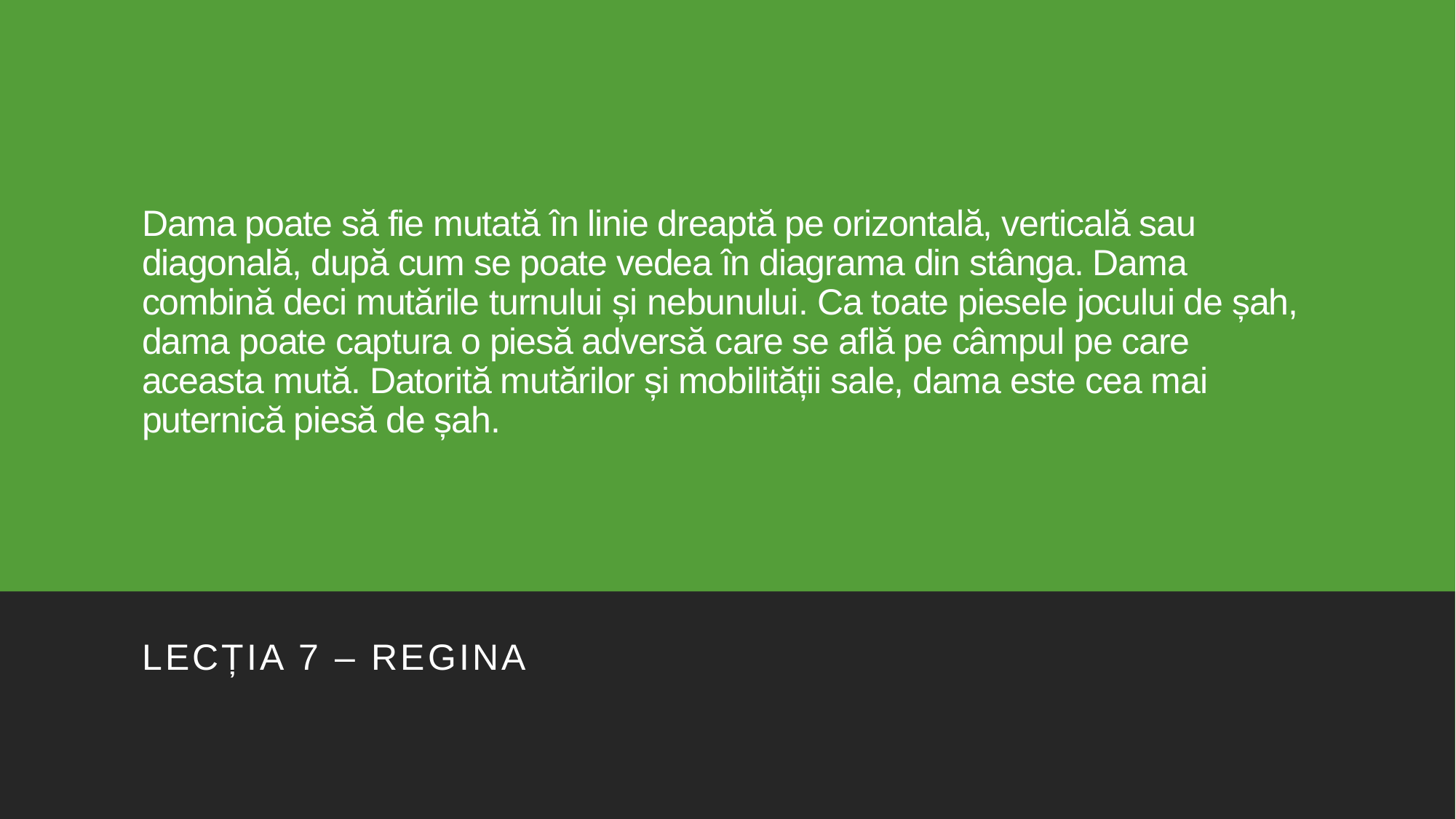

# Dama poate să fie mutată în linie dreaptă pe orizontală, verticală sau diagonală, după cum se poate vedea în diagrama din stânga. Dama combină deci mutările turnului și nebunului. Ca toate piesele jocului de șah, dama poate captura o piesă adversă care se află pe câmpul pe care aceasta mută. Datorită mutărilor și mobilității sale, dama este cea mai puternică piesă de șah.

Lecția 7 – REGINA